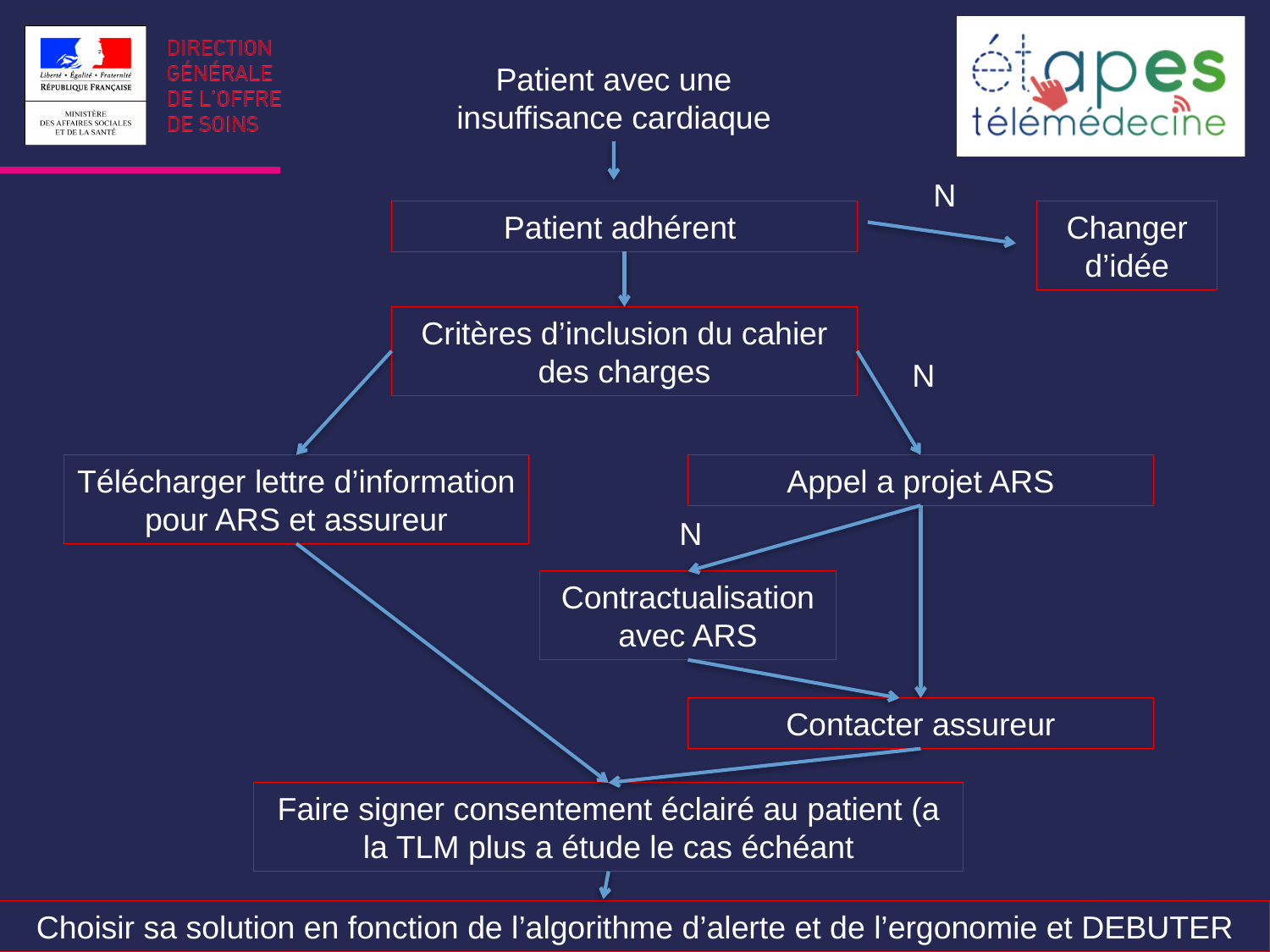

Patient avec une insuffisance cardiaque
N
Patient adhérent
Changer d’idée
Critères d’inclusion du cahier des charges
N
Télécharger lettre d’information pour ARS et assureur
Appel a projet ARS
N
Contractualisation avec ARS
Contacter assureur
Faire signer consentement éclairé au patient (a la TLM plus a étude le cas échéant
Choisir sa solution en fonction de l’algorithme d’alerte et de l’ergonomie et DEBUTER